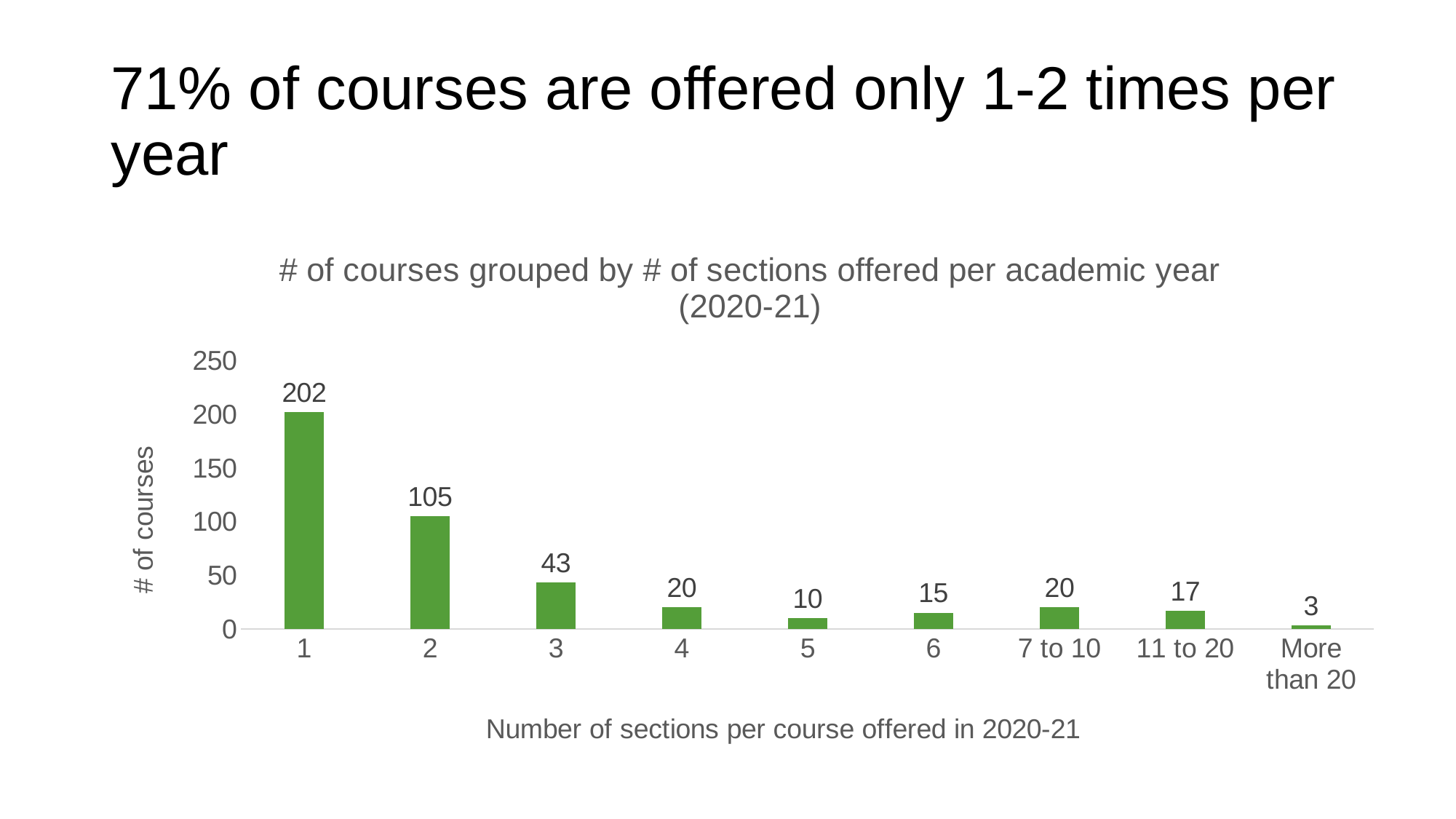

# 71% of courses are offered only 1-2 times per year

### Chart: # of courses grouped by # of sections offered per academic year (2020-21)

| Category | Frequency |
|---|---|
| 1 | 202.0 |
| 2 | 105.0 |
| 3 | 43.0 |
| 4 | 20.0 |
| 5 | 10.0 |
| 6 | 15.0 |
| 7 to 10 | 20.0 |
| 11 to 20 | 17.0 |
| More than 20 | 3.0 |